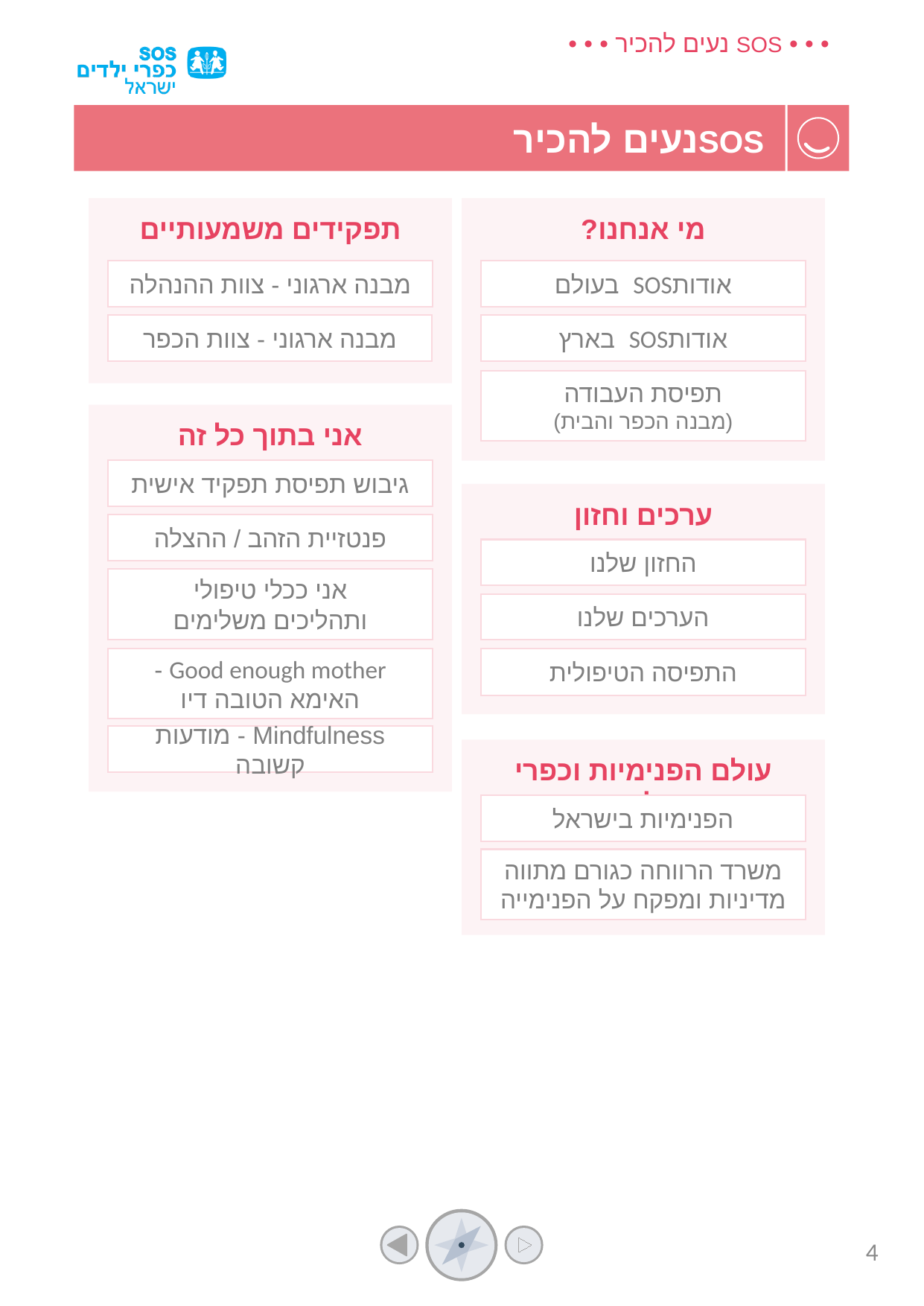

תפקידים משמעותיים
מי אנחנו?
מבנה ארגוני - צוות ההנהלה
אודותSOS  בעולם
מבנה ארגוני - צוות הכפר
אודותSOS  בארץ
תפיסת העבודה
(מבנה הכפר והבית)
אני בתוך כל זה
גיבוש תפיסת תפקיד אישית
ערכים וחזון
פנטזיית הזהב / ההצלה
החזון שלנו
אני ככלי טיפולי
ותהליכים משלימים
הערכים שלנו
התפיסה הטיפולית
Good enough mother - האימא הטובה דיו
Mindfulness - מודעות קשובה
עולם הפנימיות וכפרי הילדים
הפנימיות בישראל
משרד הרווחה כגורם מתווה מדיניות ומפקח על הפנימייה

4